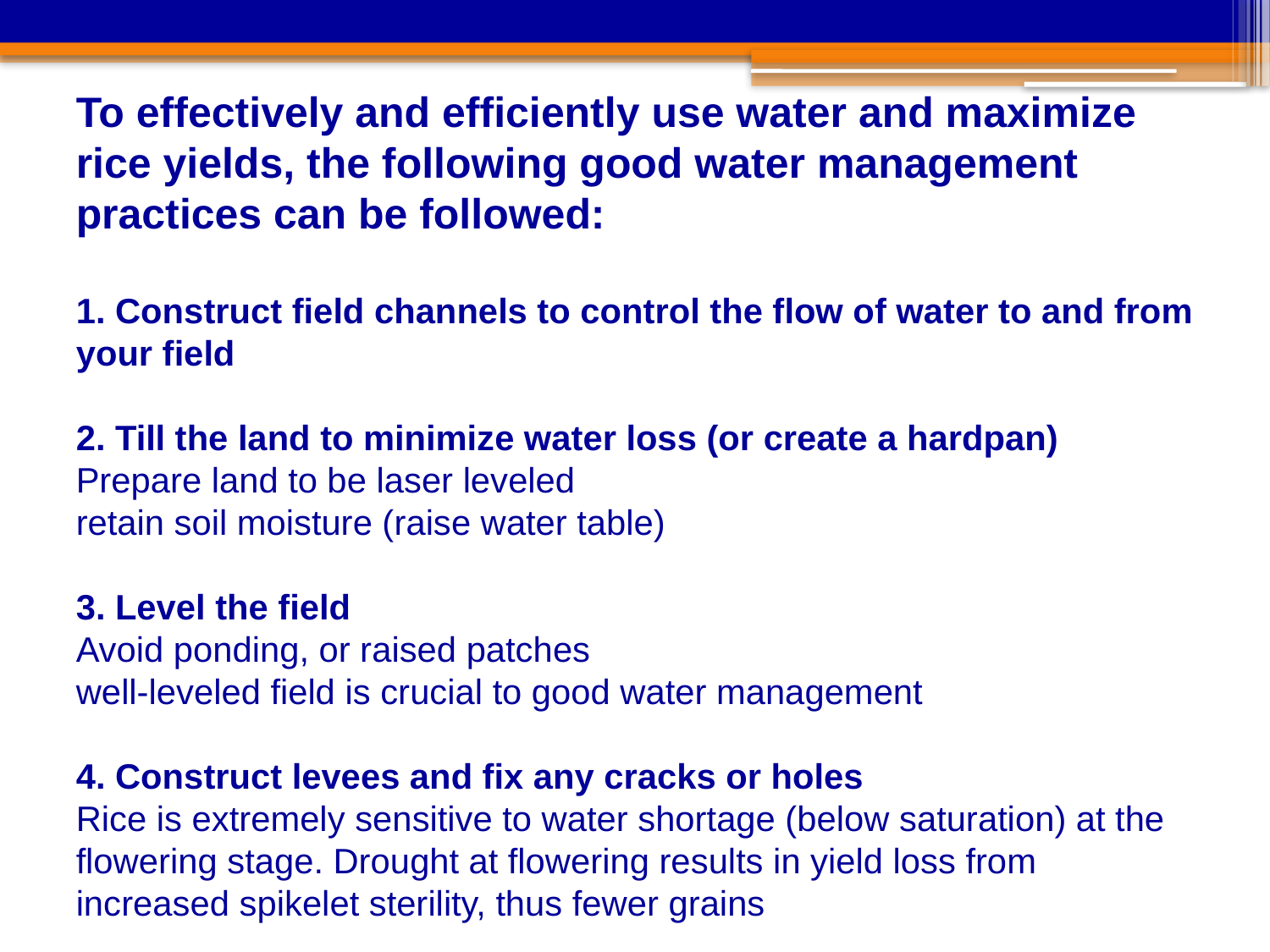

To effectively and efficiently use water and maximize rice yields, the following good water management practices can be followed:

1. Construct field channels to control the flow of water to and from your field

2. Till the land to minimize water loss (or create a hardpan)
Prepare land to be laser leveled
retain soil moisture (raise water table)

3. Level the field
Avoid ponding, or raised patches
well-leveled field is crucial to good water management

4. Construct levees and fix any cracks or holes
Rice is extremely sensitive to water shortage (below saturation) at the flowering stage. Drought at flowering results in yield loss from increased spikelet sterility, thus fewer grains